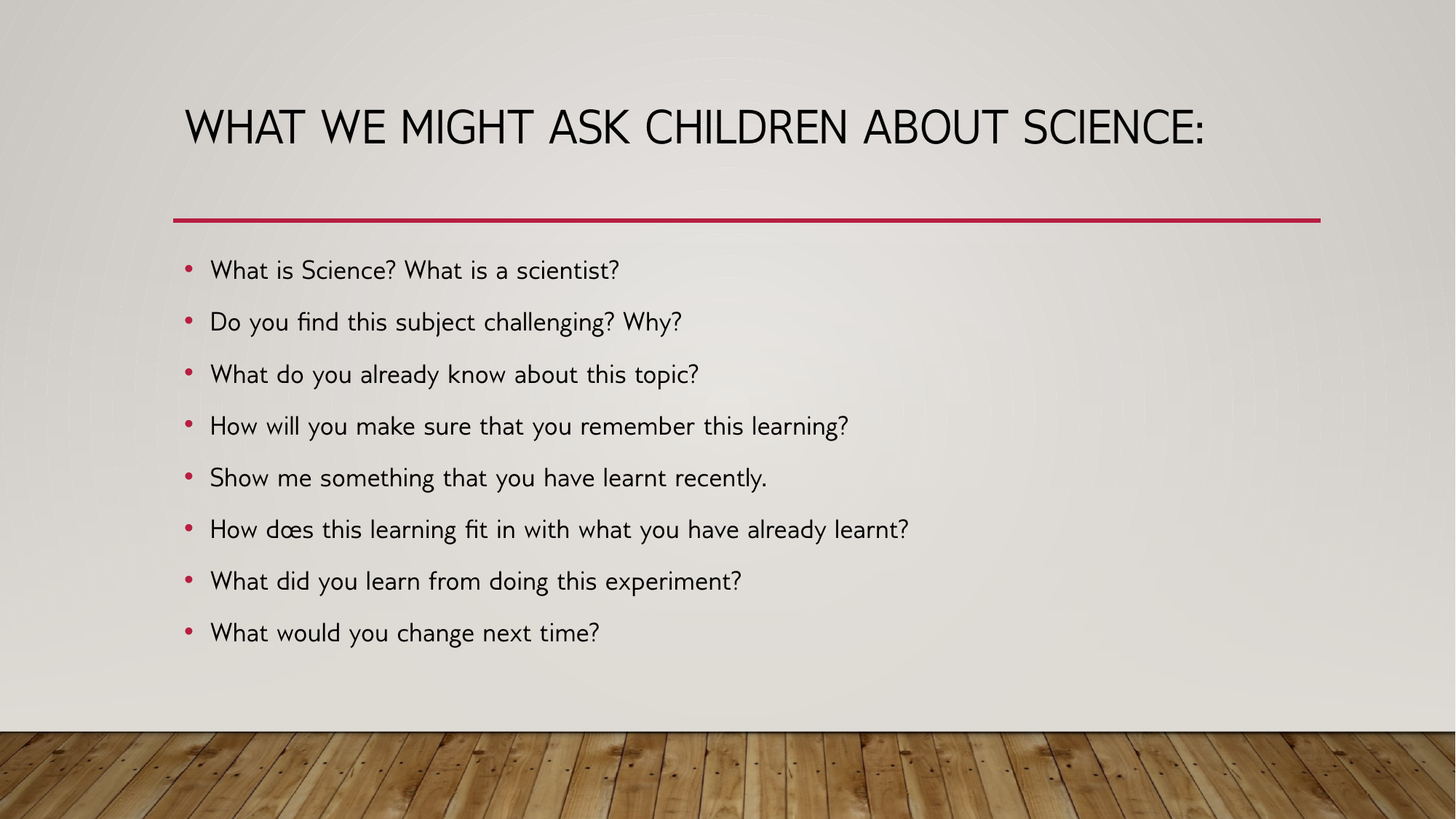

# What we might ask children about SCIENCE:
What is Science? What is a scientist?
Do you find this subject challenging? Why?
What do you already know about this topic?
How will you make sure that you remember this learning?
Show me something that you have learnt recently.
How does this learning fit in with what you have already learnt?
What did you learn from doing this experiment?
What would you change next time?